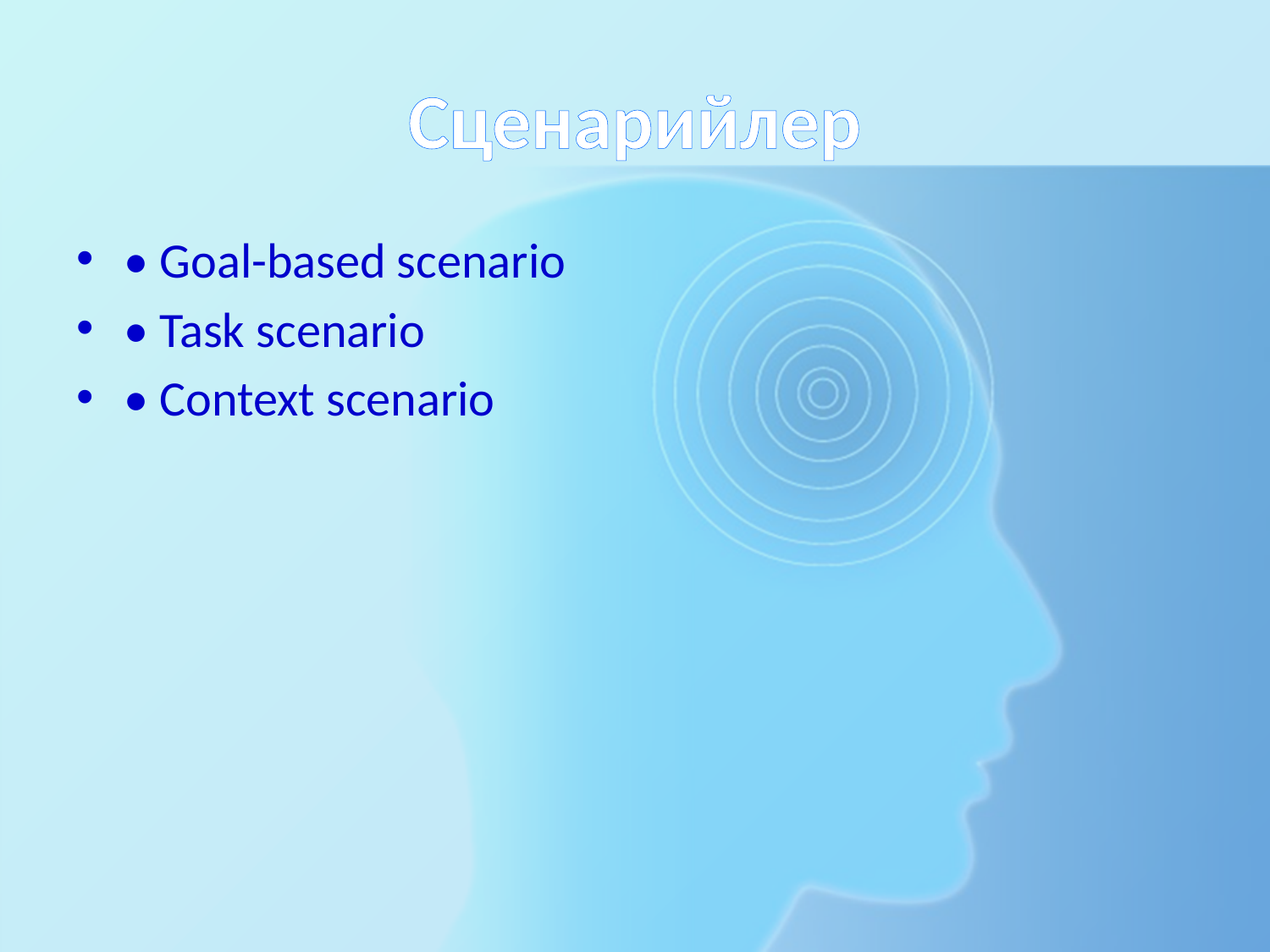

# Сценарийлер
• Goal-based scenario
• Task scenario
• Context scenario